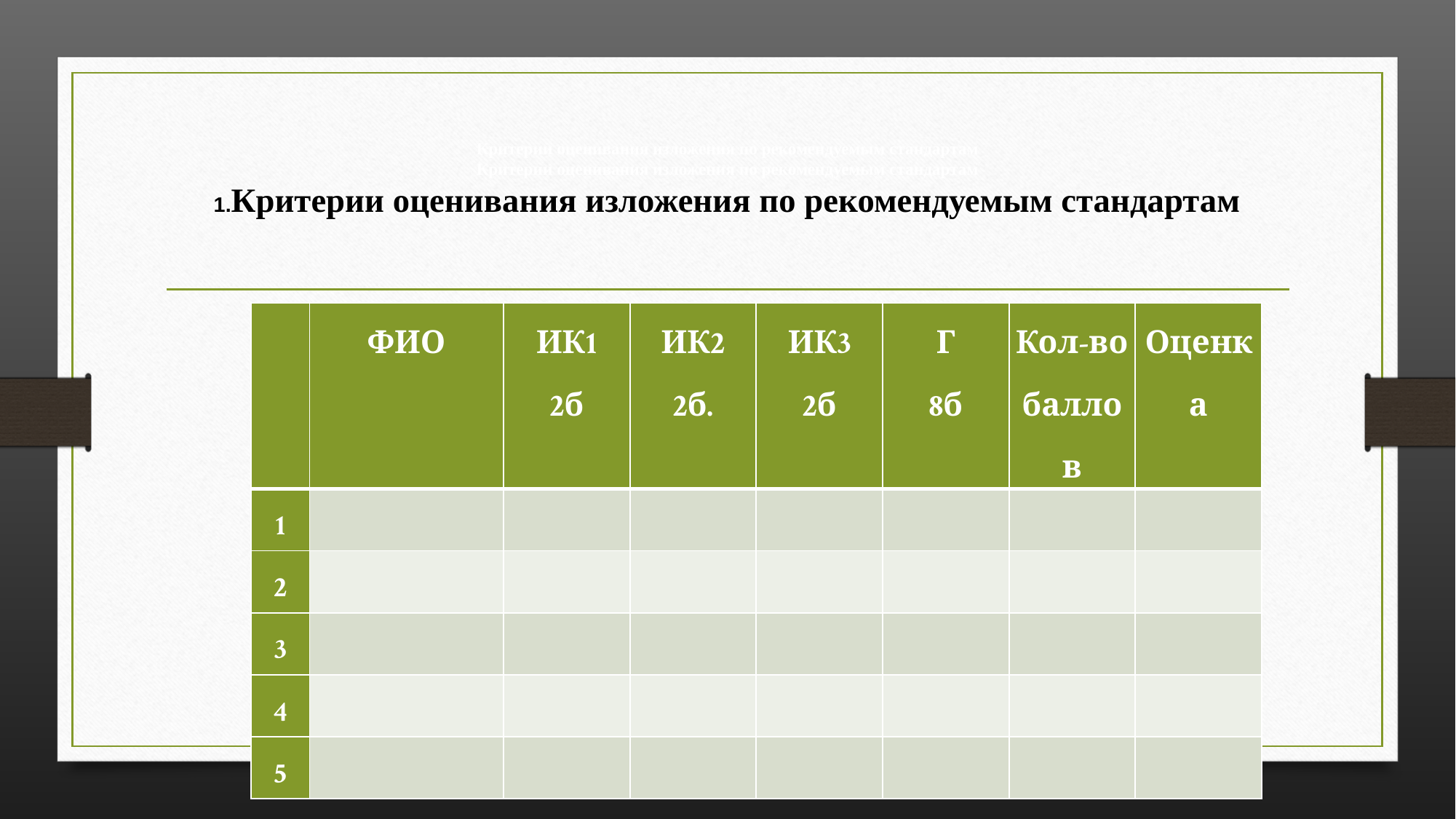

# Критерии оценивания изложения по рекомендуемым стандартам Критерии оценивания изложения по рекомендуемым стандартам 1.Критерии оценивания изложения по рекомендуемым стандартам
|  | ФИО | ИК1 2б | ИК2 2б. | ИК3 2б | Г 8б | Кол-во баллов | Оценка |
| --- | --- | --- | --- | --- | --- | --- | --- |
| 1 |  |  |  |  |  |  |  |
| 2 |  |  |  |  |  |  |  |
| 3 |  |  |  |  |  |  |  |
| 4 |  |  |  |  |  |  |  |
| 5 |  |  |  |  |  |  |  |